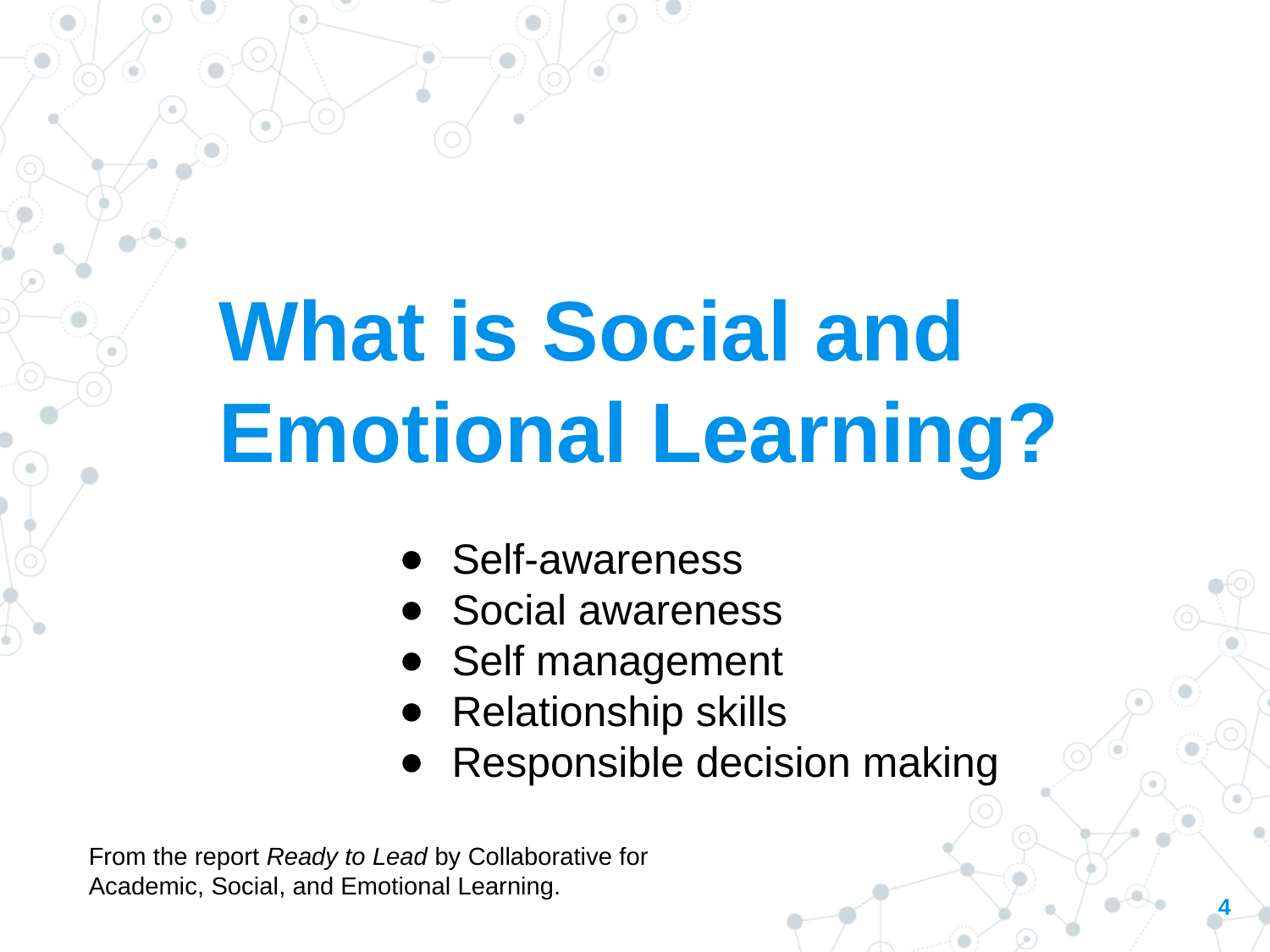

# What is Social and Emotional Learning?
Self-awareness
Social awareness
Self management
Relationship skills
Responsible decision making

From the report Ready to Lead by Collaborative for Academic, Social, and Emotional Learning.
4